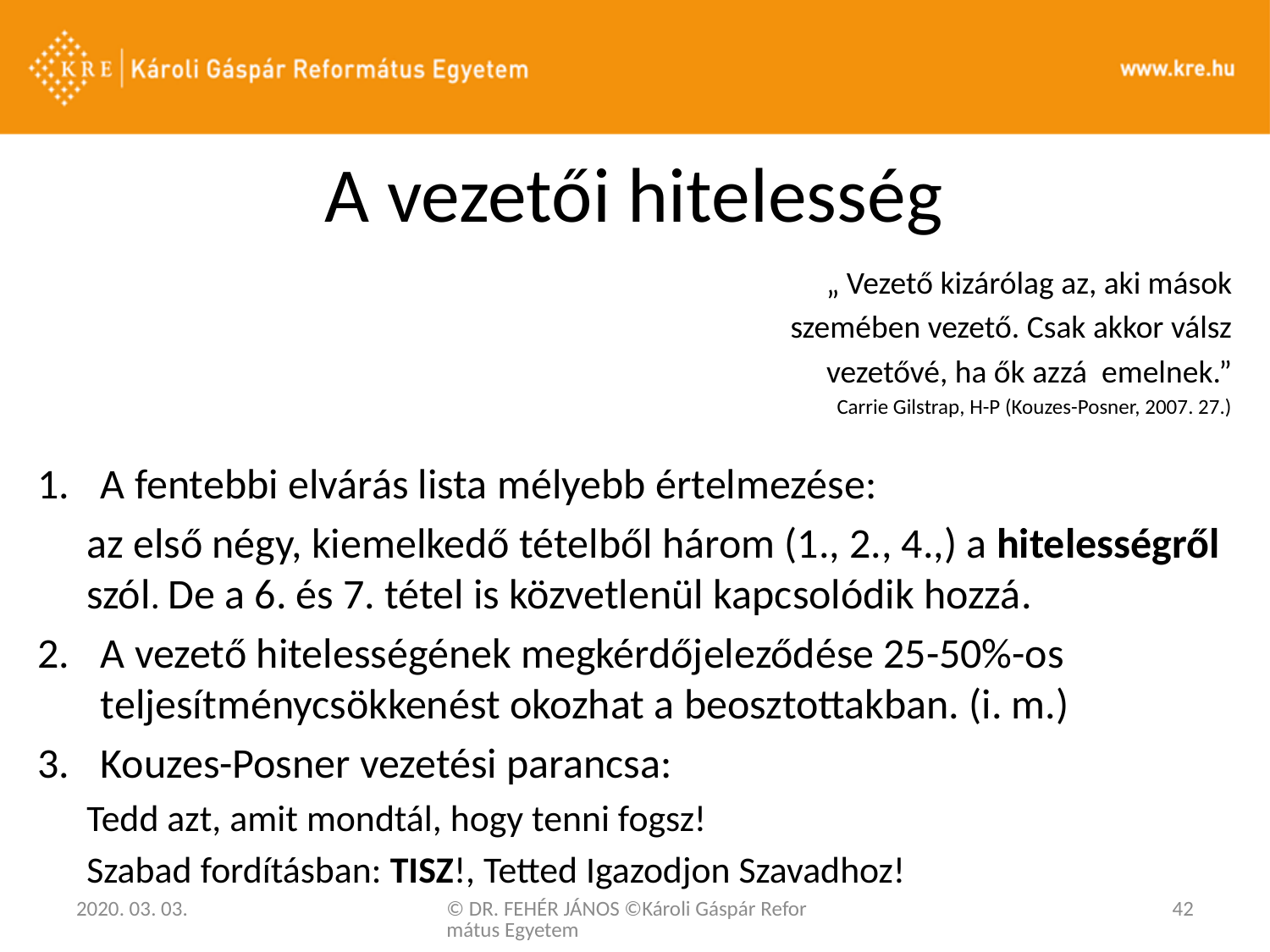

# A vezetői hitelesség
„ Vezető kizárólag az, aki mások
szemében vezető. Csak akkor válsz
vezetővé, ha ők azzá  emelnek.”
Carrie Gilstrap, H-P (Kouzes-Posner, 2007. 27.)

A fentebbi elvárás lista mélyebb értelmezése:
az első négy, kiemelkedő tételből három (1., 2., 4.,) a hitelességről szól. De a 6. és 7. tétel is közvetlenül kapcsolódik hozzá.
A vezető hitelességének megkérdőjeleződése 25-50%-os teljesítménycsökkenést okozhat a beosztottakban. (i. m.)
Kouzes-Posner vezetési parancsa:
Tedd azt, amit mondtál, hogy tenni fogsz!
Szabad fordításban: TISZ!, Tetted Igazodjon Szavadhoz!
2020. 03. 03.
© DR. FEHÉR JÁNOS ©Károli Gáspár Református Egyetem
42